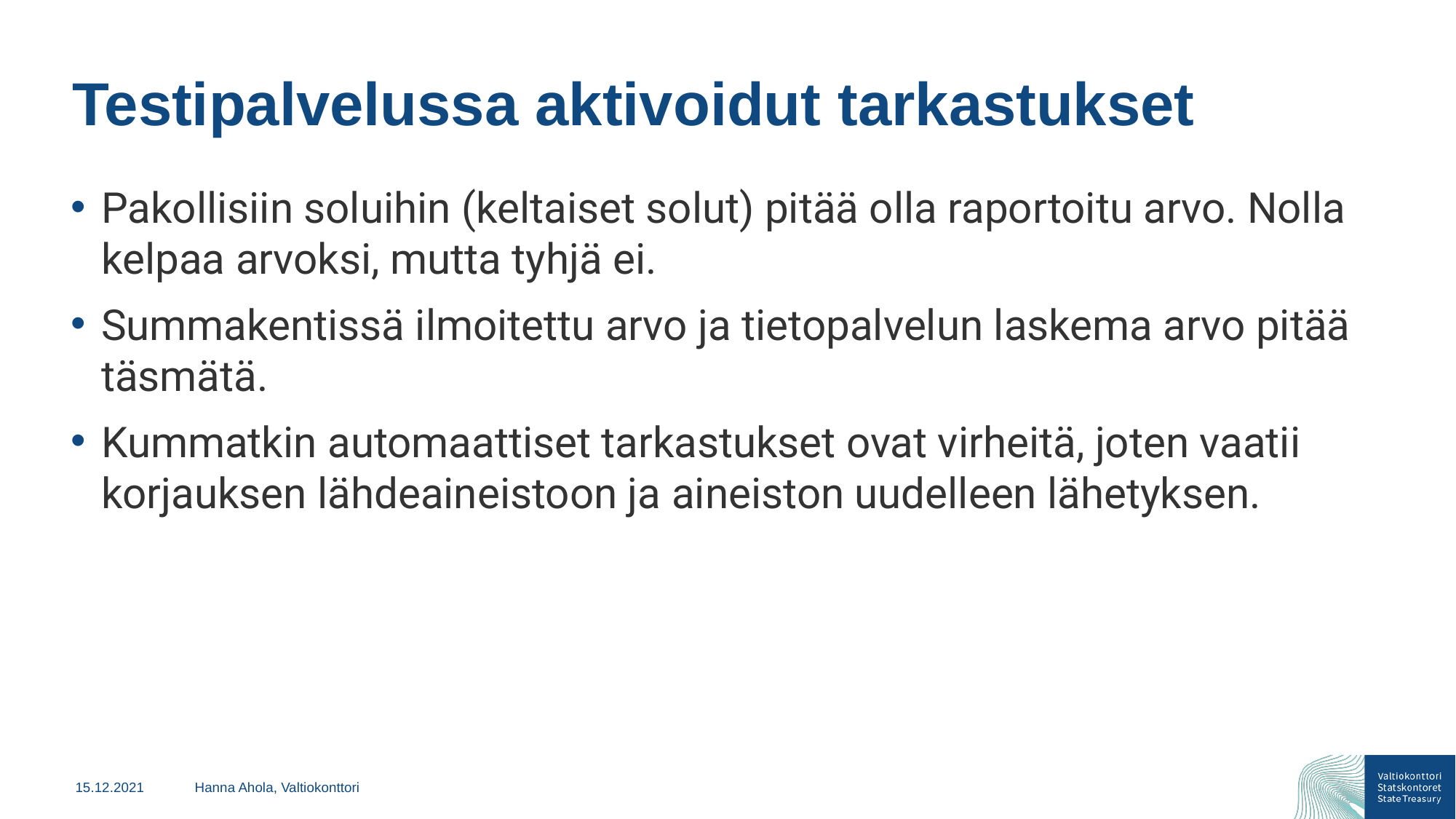

# Testipalvelussa aktivoidut tarkastukset
Pakollisiin soluihin (keltaiset solut) pitää olla raportoitu arvo. Nolla kelpaa arvoksi, mutta tyhjä ei.
Summakentissä ilmoitettu arvo ja tietopalvelun laskema arvo pitää täsmätä.
Kummatkin automaattiset tarkastukset ovat virheitä, joten vaatii korjauksen lähdeaineistoon ja aineiston uudelleen lähetyksen.

15.12.2021
Hanna Ahola, Valtiokonttori